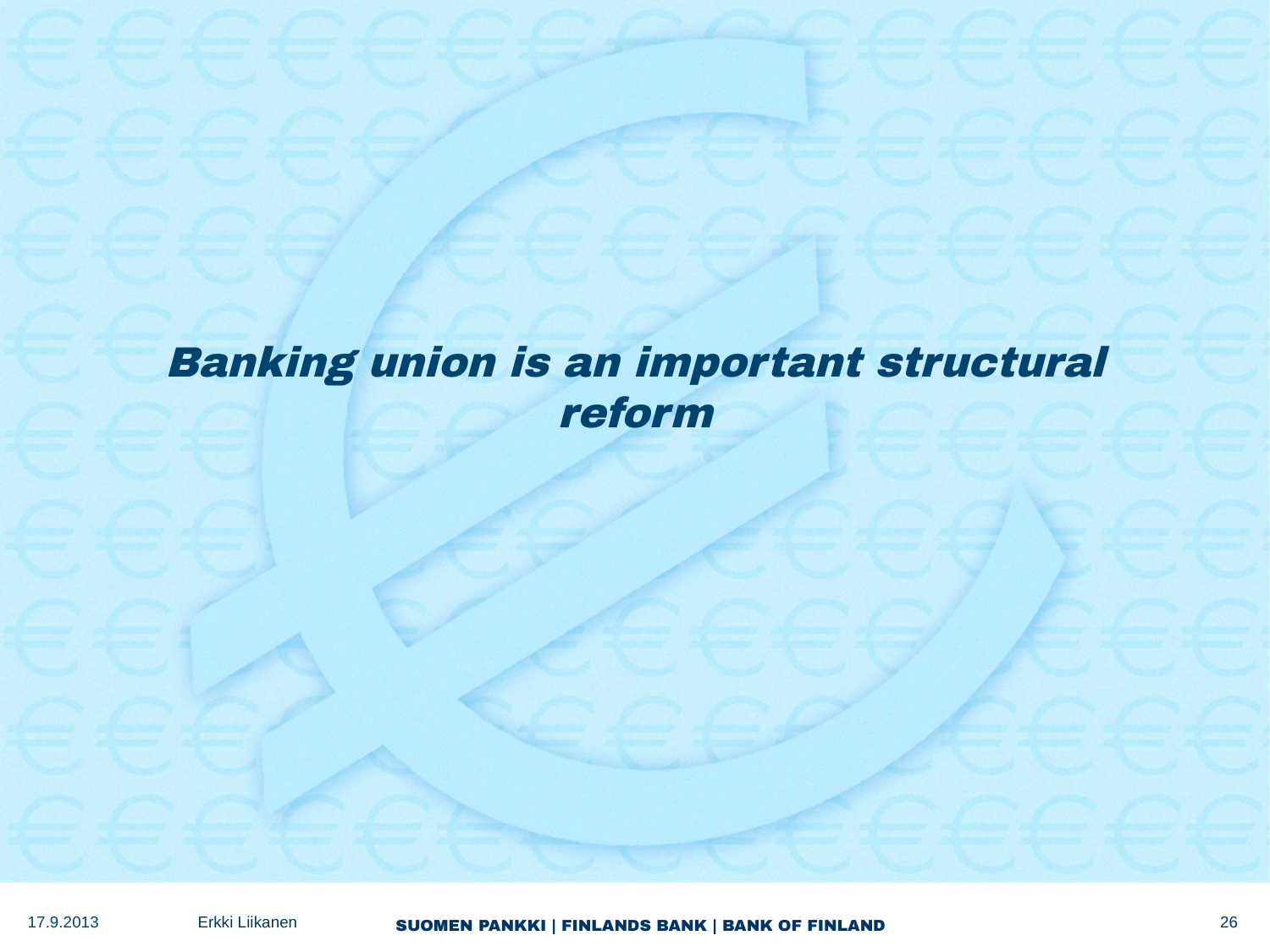

# Banking union is an important structural reform
26
17.9.2013
Erkki Liikanen